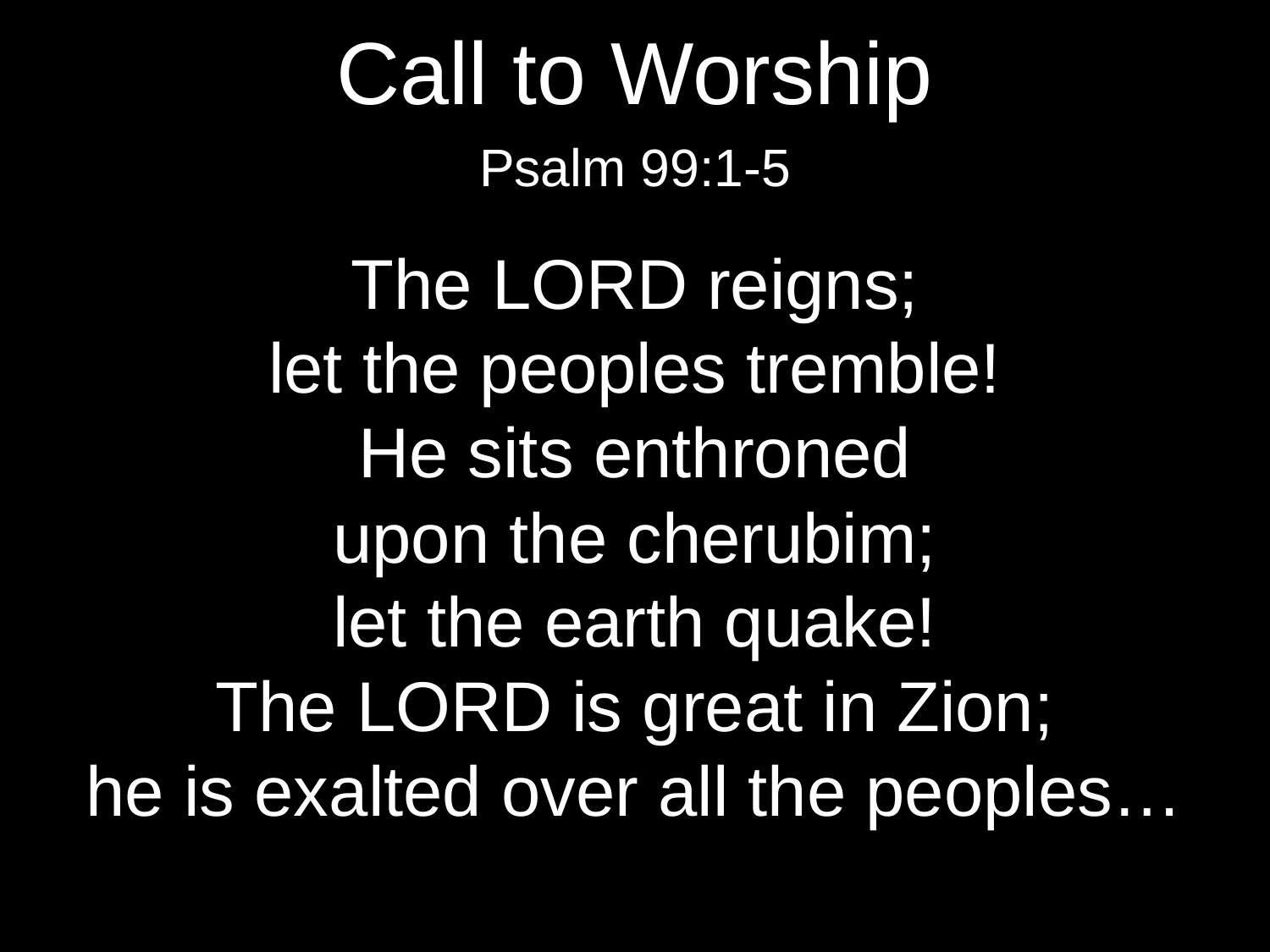

Call to Worship
Psalm 99:1-5
The Lord reigns;
let the peoples tremble!
He sits enthroned
upon the cherubim;
let the earth quake!
The Lord is great in Zion;
he is exalted over all the peoples…